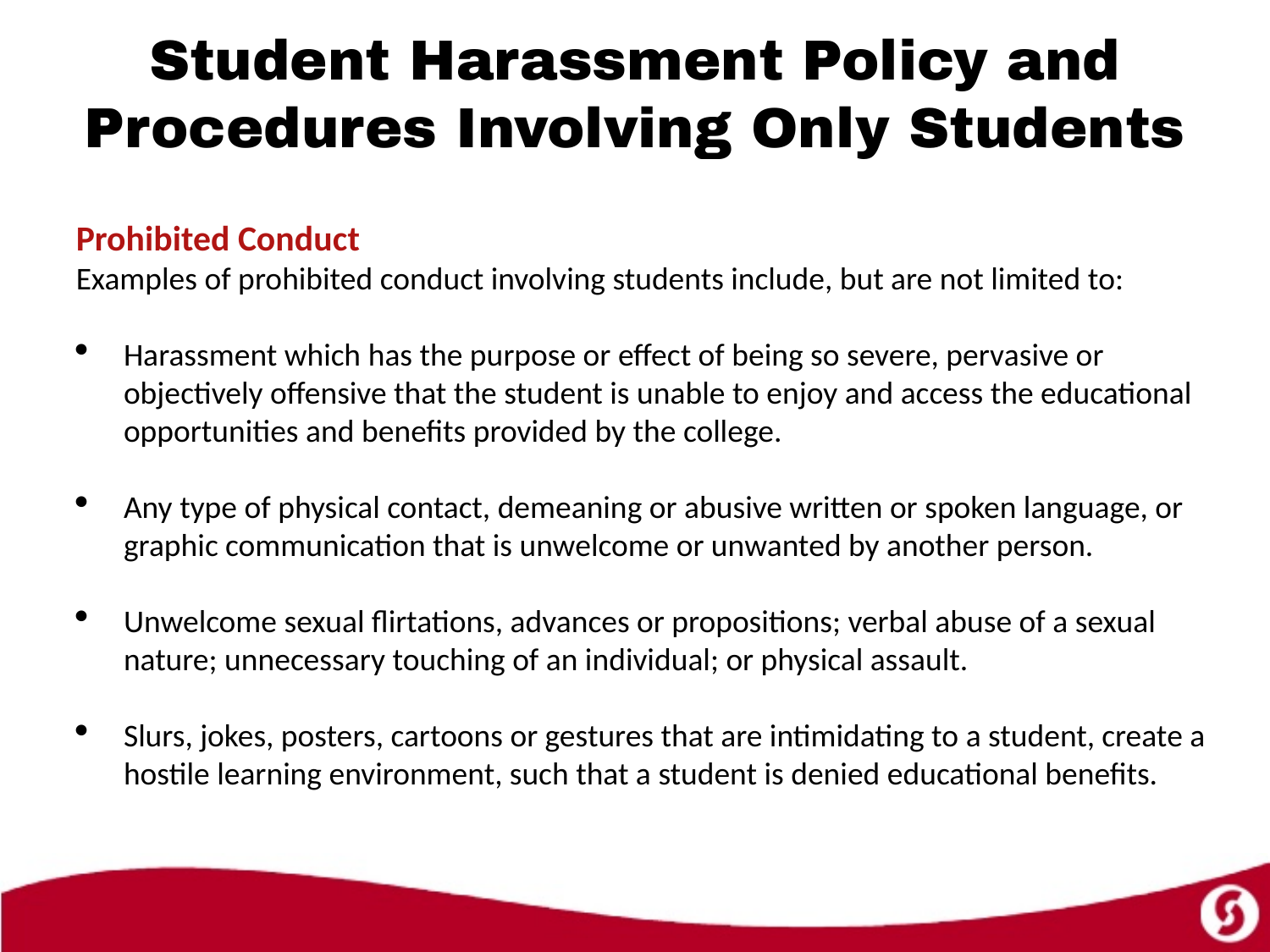

# Student Harassment Policy and Procedures Involving Only Students

Prohibited Conduct
Examples of prohibited conduct involving students include, but are not limited to:

Harassment which has the purpose or effect of being so severe, pervasive or objectively offensive that the student is unable to enjoy and access the educational opportunities and benefits provided by the college.

Any type of physical contact, demeaning or abusive written or spoken language, or graphic communication that is unwelcome or unwanted by another person.

Unwelcome sexual flirtations, advances or propositions; verbal abuse of a sexual nature; unnecessary touching of an individual; or physical assault.

Slurs, jokes, posters, cartoons or gestures that are intimidating to a student, create a hostile learning environment, such that a student is denied educational benefits.